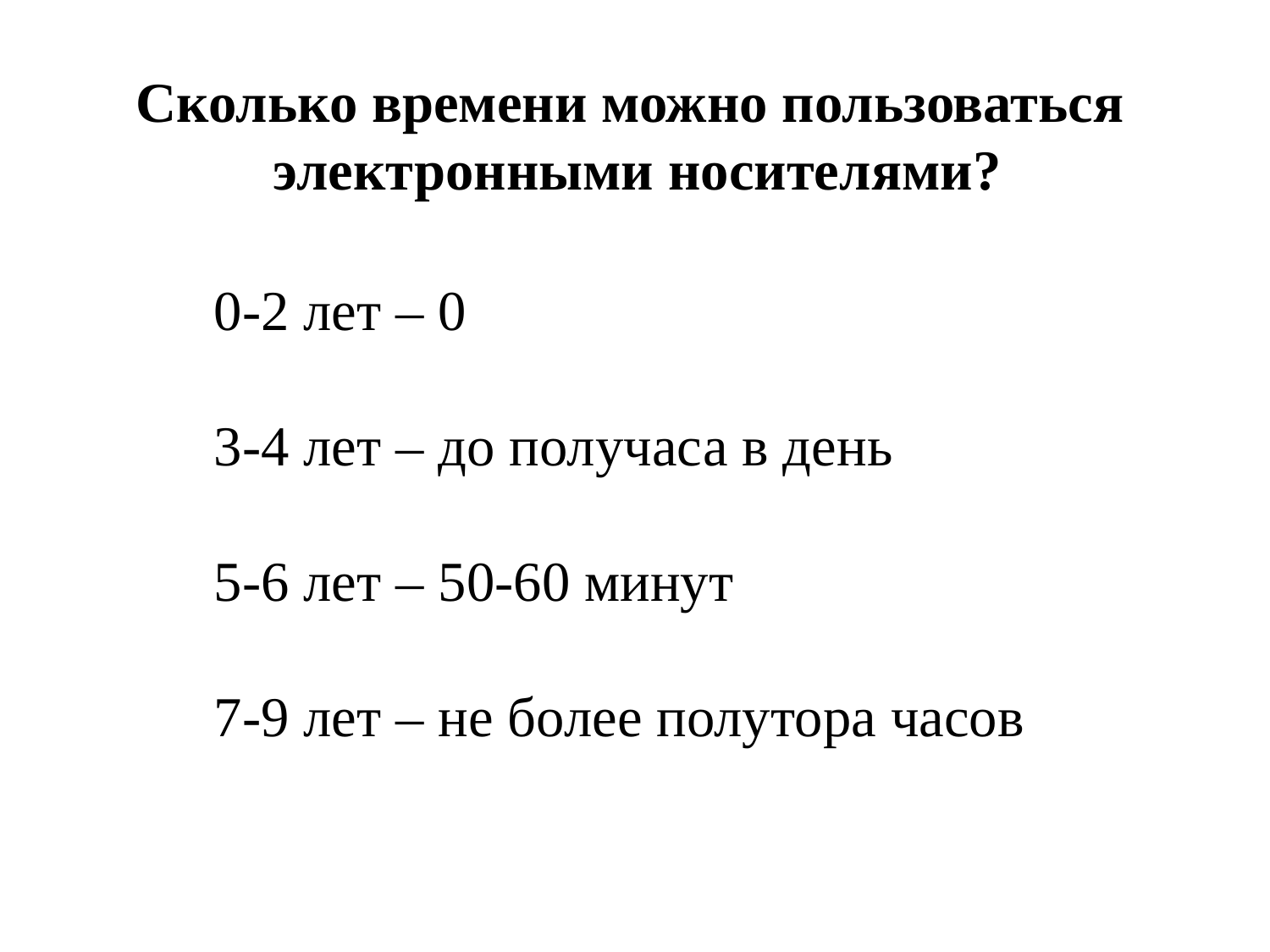

Сколько времени можно пользоваться
электронными носителями?
0-2 лет – 0

3-4 лет – до получаса в день

5-6 лет – 50-60 минут

7-9 лет – не более полутора часов